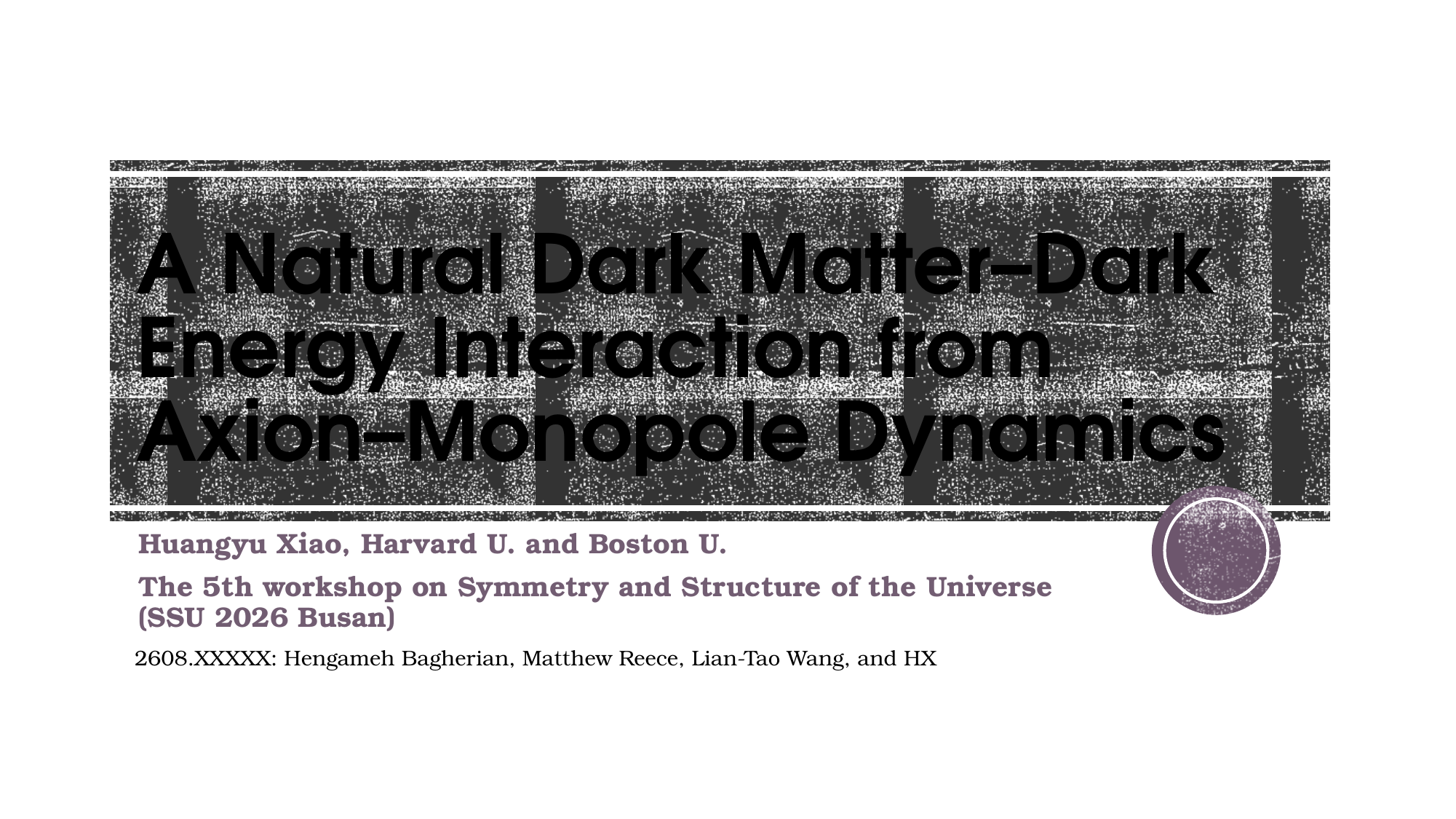

2412.14239

# A Natural Dark Matter–Dark Energy Interaction from Axion–Monopole Dynamics
Huangyu Xiao, Harvard U. and Boston U.
The 5th workshop on Symmetry and Structure of the Universe (SSU 2026 Busan)

2608.XXXXX: Hengameh Bagherian, Matthew Reece, Lian-Tao Wang, and HX